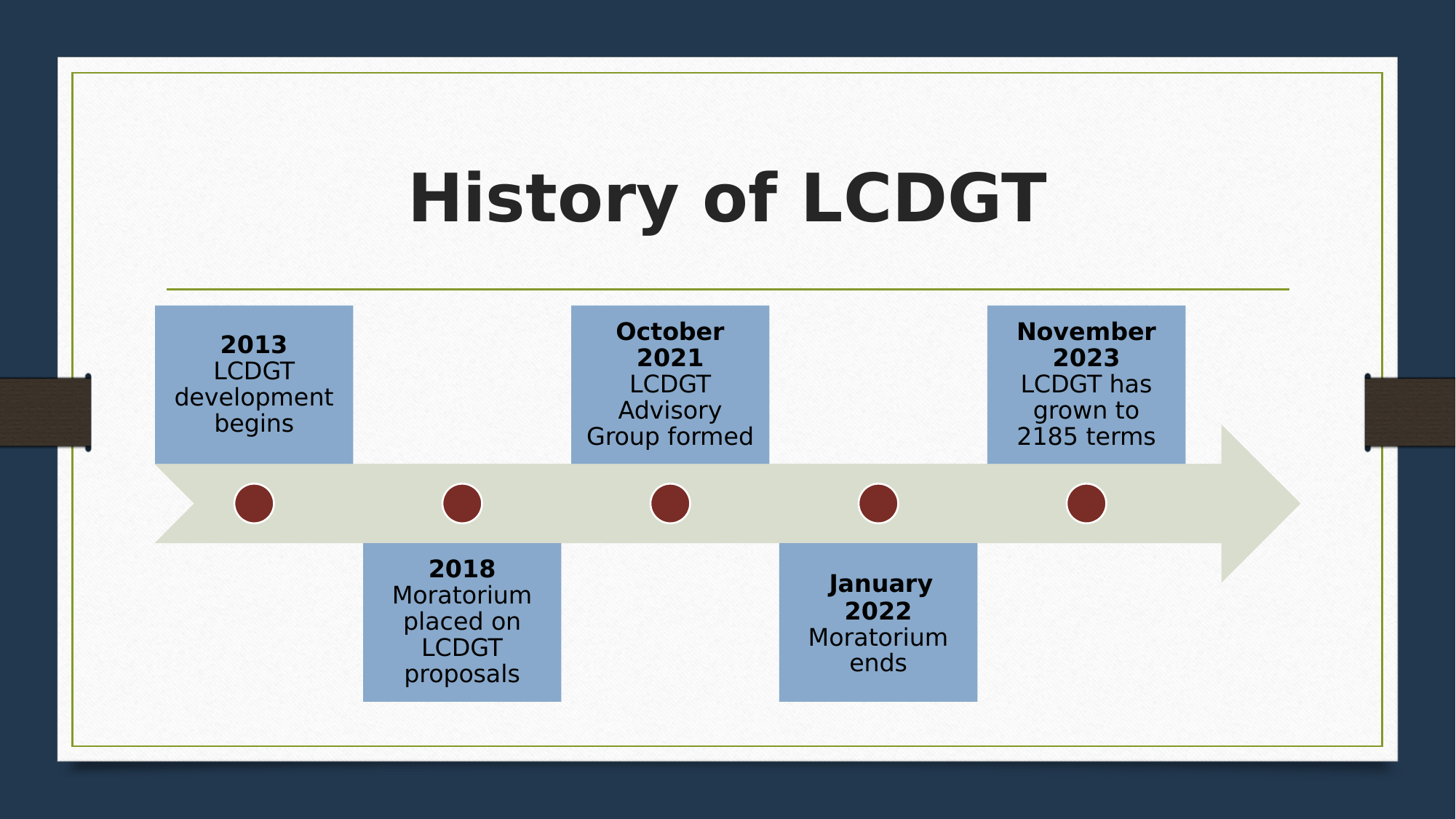

# History of LCDGT
2013
LCDGT development begins
2018
Moratorium placed on LCDGT proposals
October 2021
LCDGT Advisory Group formed
 January 2022
Moratorium ends
November 2023
LCDGT has grown to 2185 terms